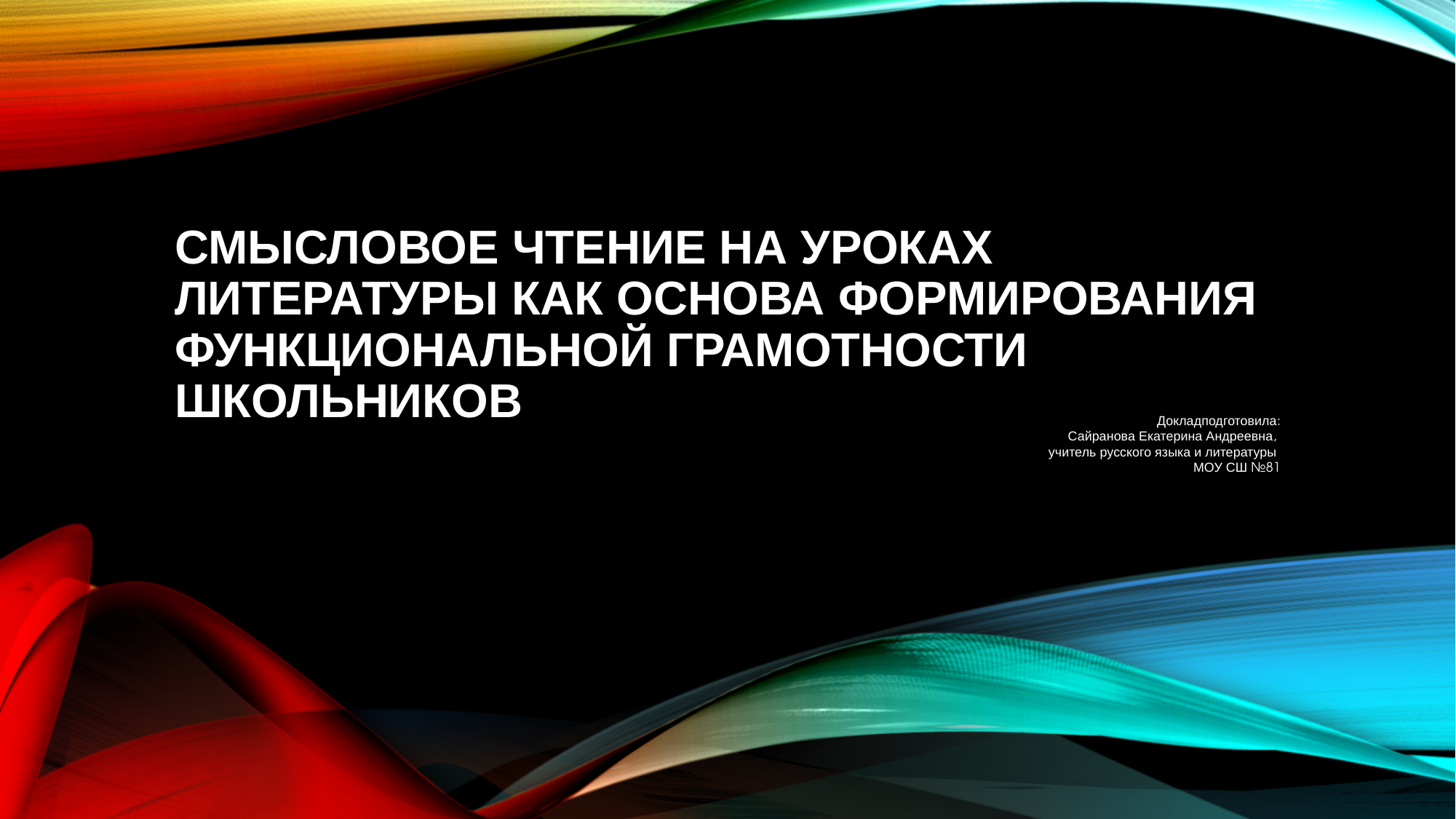

# Смысловое чтение на уроках литературы как основа формирования функциональной грамотности школьников
Докладподготовила:
Сайранова Екатерина Андреевна,
учитель русского языка и литературы
МОУ СШ №81